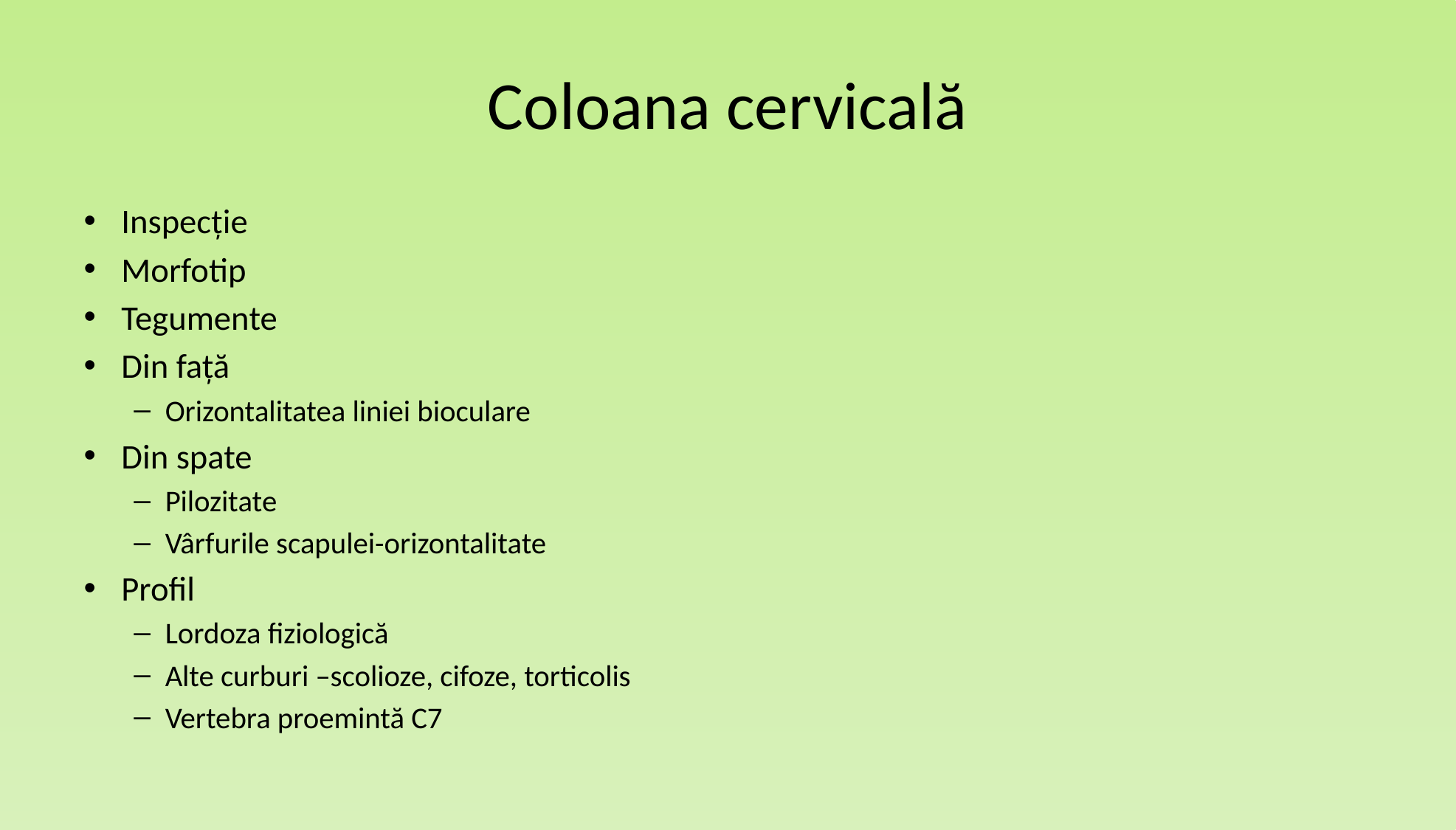

# Coloana cervicală
Inspecție
Morfotip
Tegumente
Din față
Orizontalitatea liniei bioculare
Din spate
Pilozitate
Vârfurile scapulei-orizontalitate
Profil
Lordoza fiziologică
Alte curburi –scolioze, cifoze, torticolis
Vertebra proemintă C7